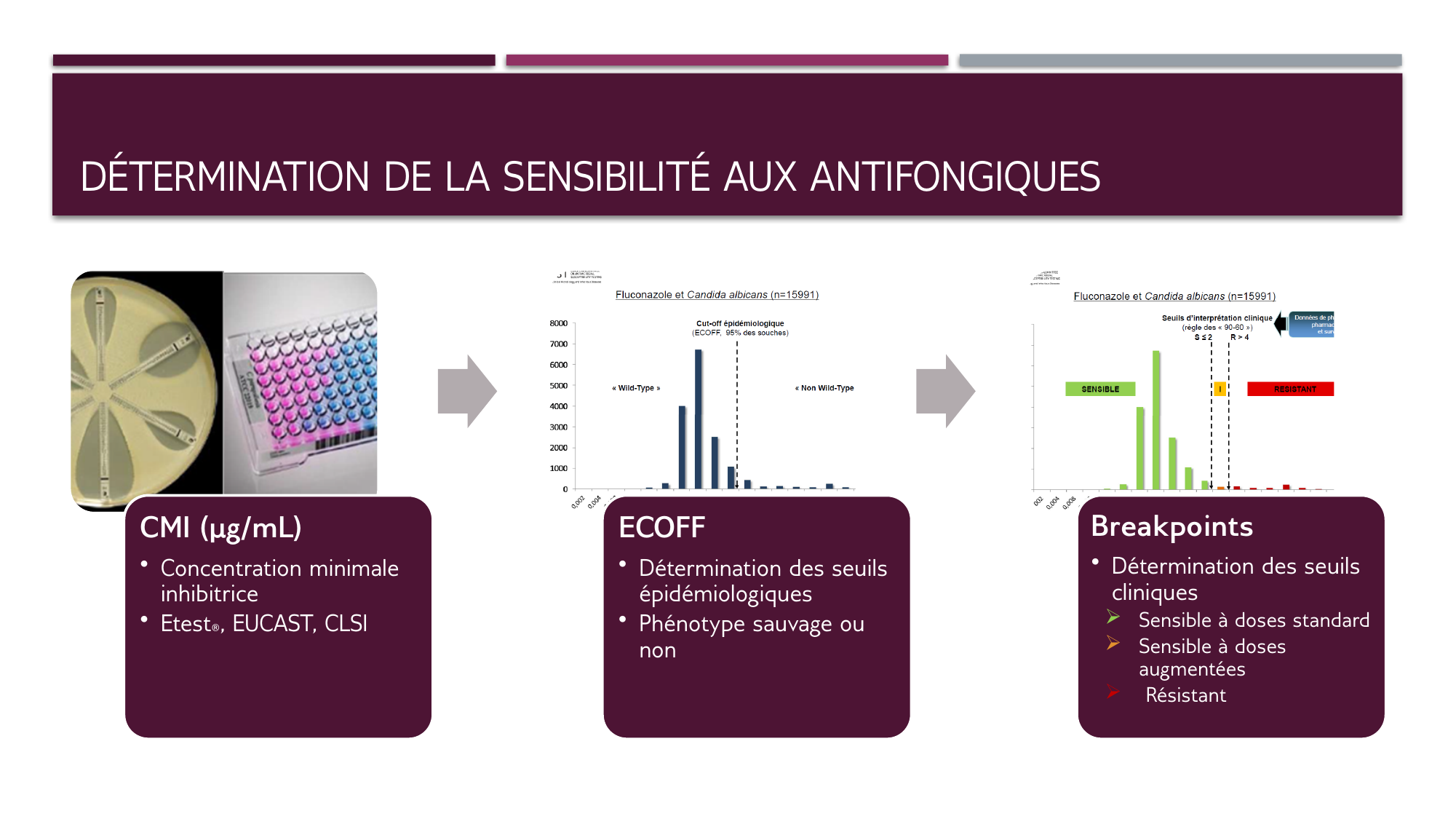

# Détermination de la sensibilité aux AntifongiqUES

CMI (µg/mL)
Concentration minimale inhibitrice
Etest®, EUCAST, CLSI
ECOFF
Détermination des seuils épidémiologiques
Phénotype sauvage ou non
Breakpoints
Détermination des seuils cliniques
Sensible à doses standard
Sensible à doses augmentées
Résistant